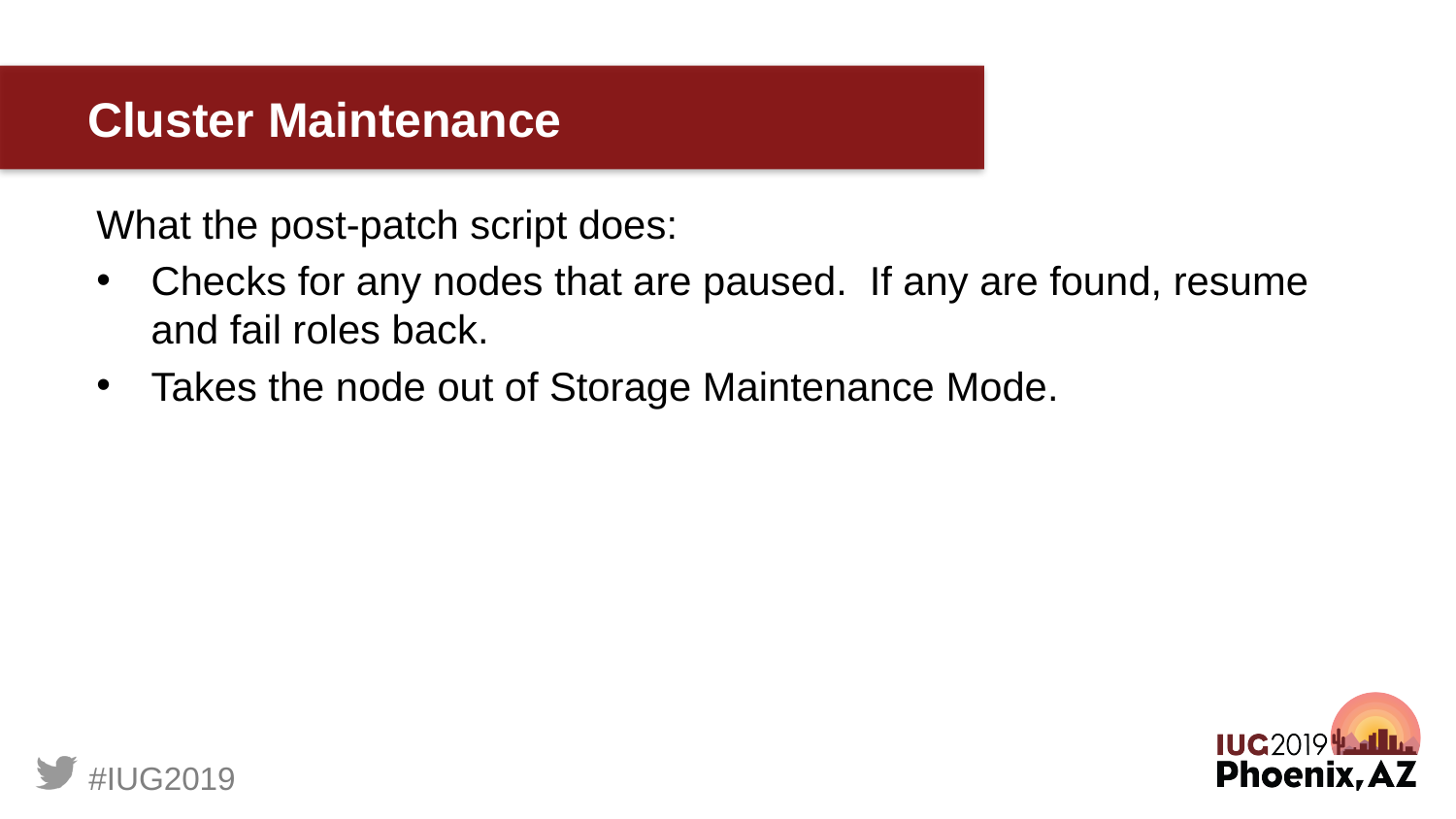

# Cluster Maintenance
What the post-patch script does:
Checks for any nodes that are paused.  If any are found, resume and fail roles back.
Takes the node out of Storage Maintenance Mode.